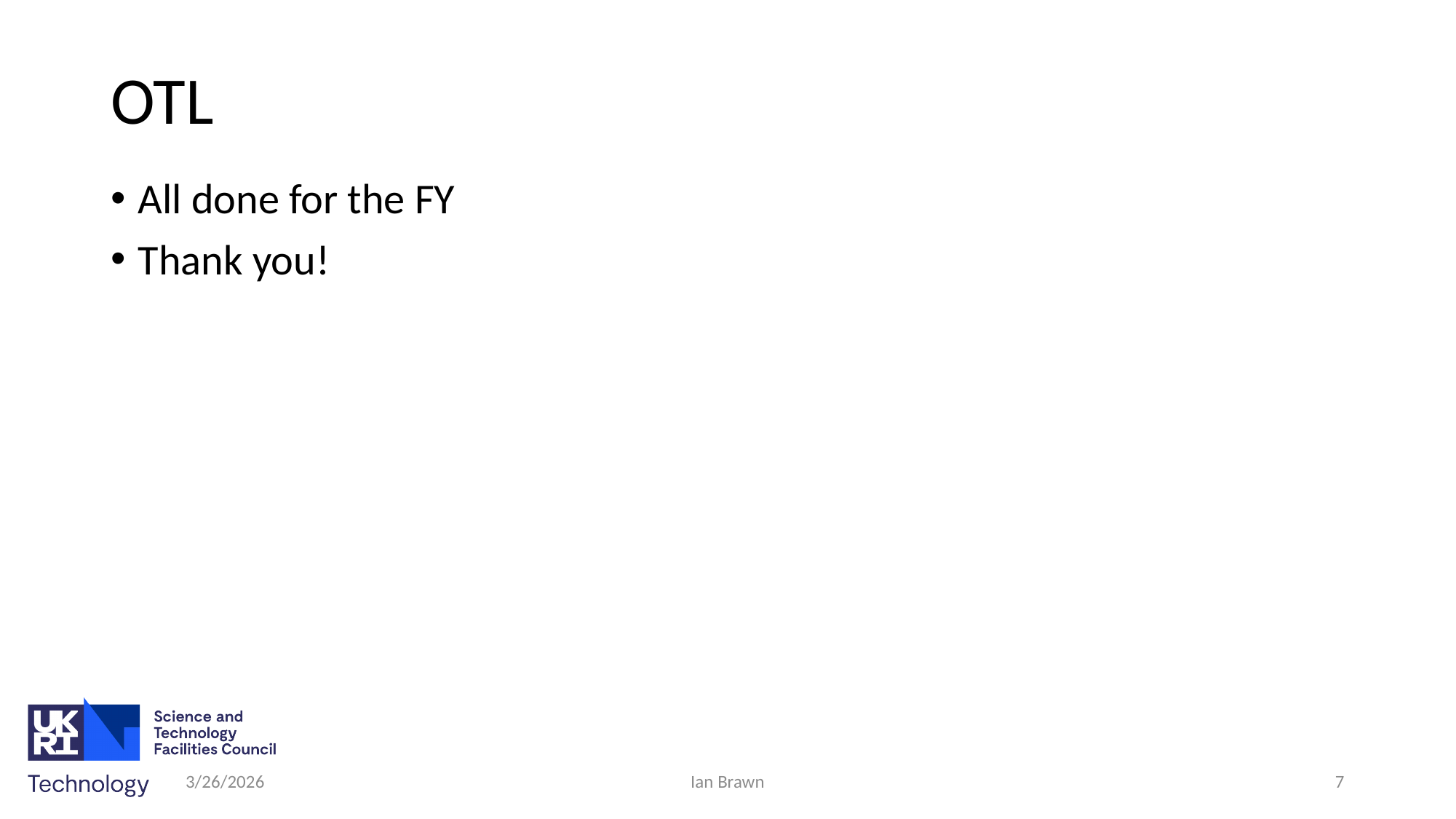

# OTL
All done for the FY
Thank you!
3/26/2026
Ian Brawn
7